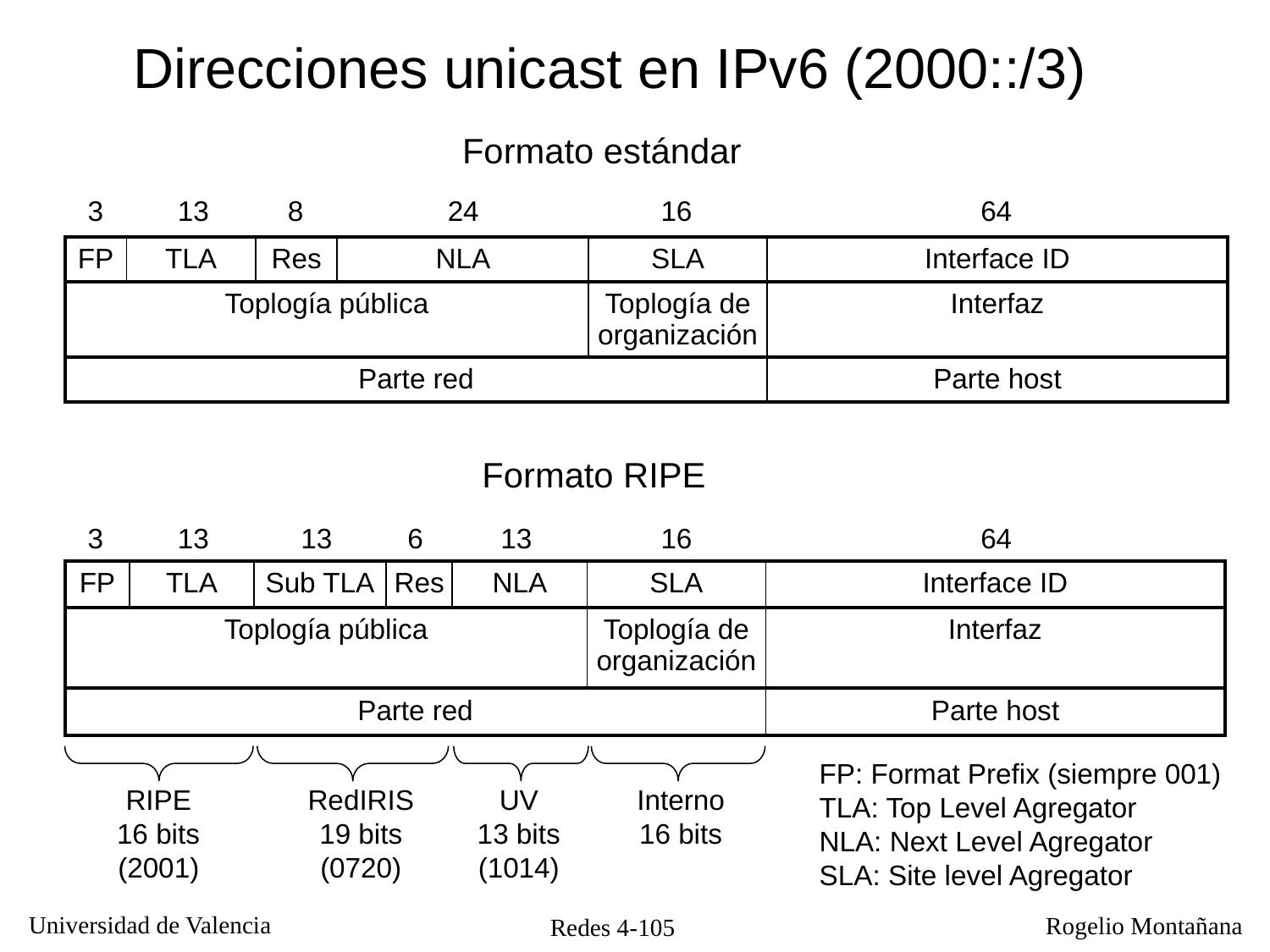

Direcciones unicast en IPv6 (2000::/3)
Formato estándar
3
13
8
24
16
64
| FP | TLA | Res | NLA | SLA | Interface ID |
| --- | --- | --- | --- | --- | --- |
| Toplogía pública |  |  |  | Toplogía de organización | Interfaz |
| Parte red |  |  |  |  | Parte host |
Formato RIPE
3
13
13
6
13
16
64
| FP | TLA | Sub TLA | Res | NLA | SLA | Interface ID |
| --- | --- | --- | --- | --- | --- | --- |
| Toplogía pública |  |  |  |  | Toplogía de organización | Interfaz |
| Parte red |  |  |  |  |  | Parte host |

FP: Format Prefix (siempre 001)
TLA: Top Level Agregator
NLA: Next Level Agregator
SLA: Site level Agregator
RIPE
16 bits
(2001)
RedIRIS
19 bits
(0720)
UV
13 bits
(1014)
Interno
16 bits